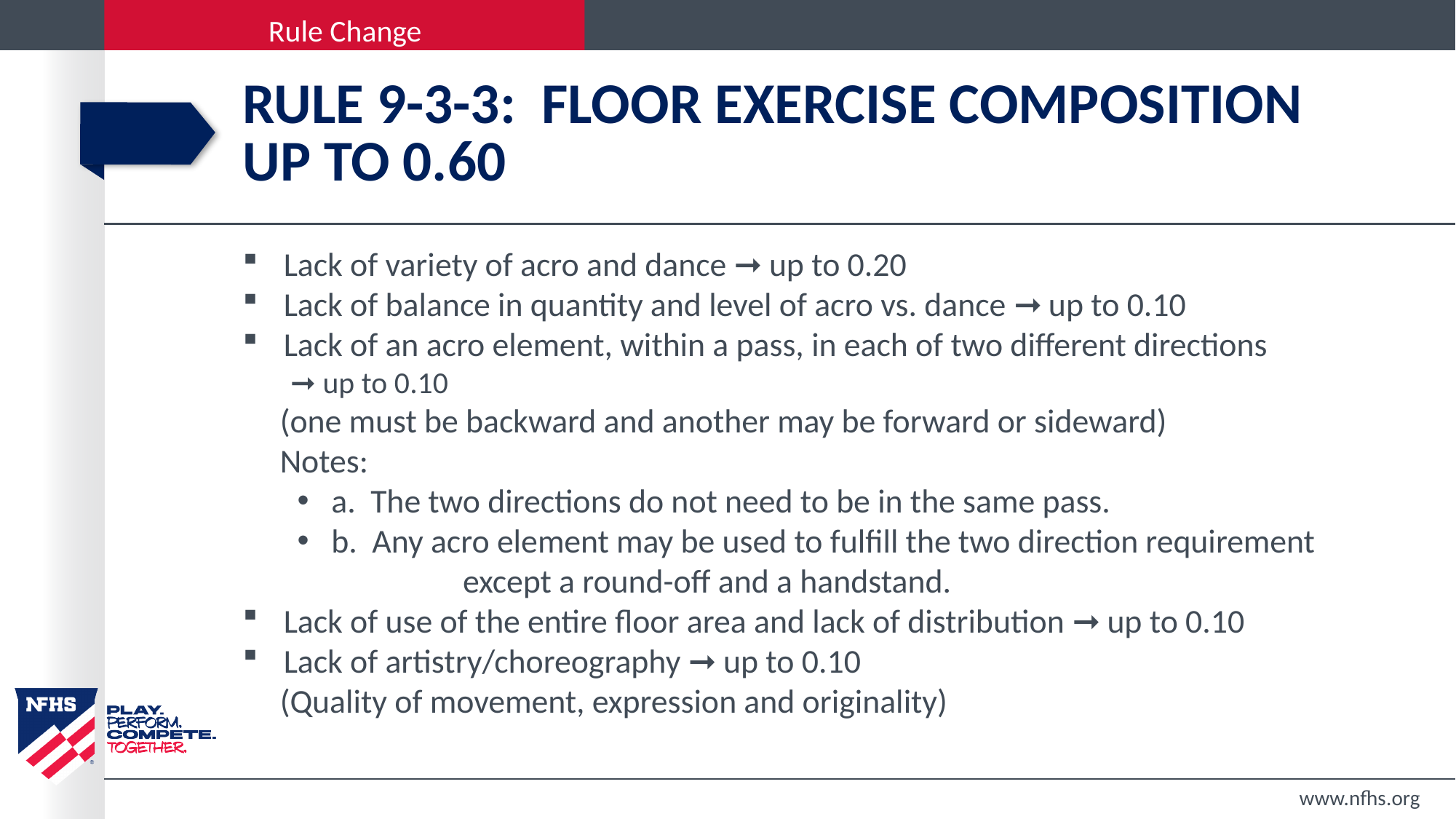

# Rule 9-3-3:  Floor exercise composition up to 0.60
Lack of variety of acro and dance ➞ up to 0.20
Lack of balance in quantity and level of acro vs. dance ➞ up to 0.10
Lack of an acro element, within a pass, in each of two different directions
➞ up to 0.10
     (one must be backward and another may be forward or sideward)
     Notes:
a.  The two directions do not need to be in the same pass.
b.  Any acro element may be used to fulfill the two direction requirement       	   except a round-off and a handstand.
Lack of use of the entire floor area and lack of distribution ➞ up to 0.10
Lack of artistry/choreography ➞ up to 0.10
     (Quality of movement, expression and originality)

www.nfhs.org